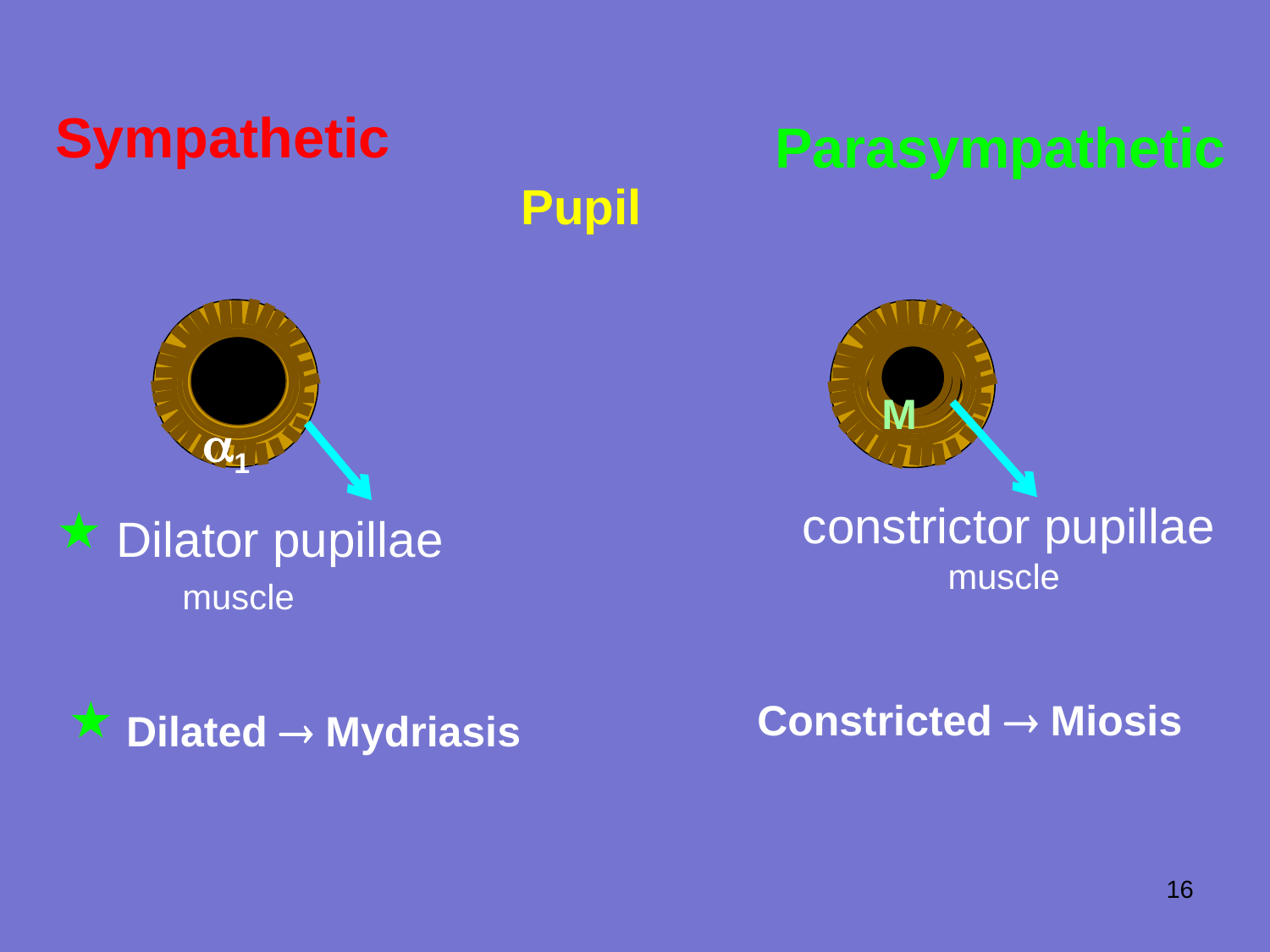

Sympathetic
Parasympathetic
Pupil

M
α1
 ٭ Dilator pupillae muscle
constrictor pupillae muscle
٭ Dilated → Mydriasis
Constricted → Miosis
16